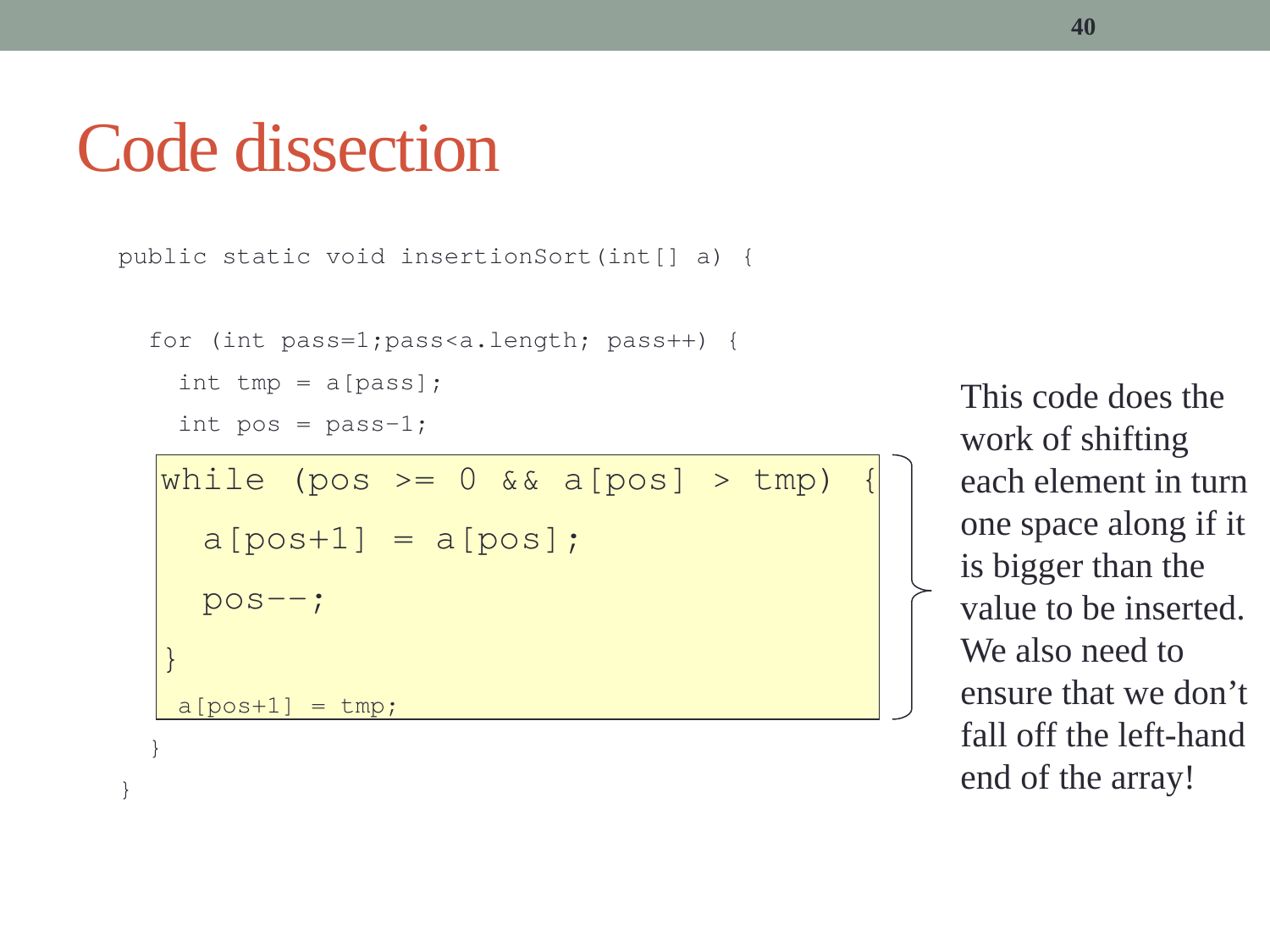

40
# Code dissection
public static void insertionSort(int[] a) {

  for (int pass=1;pass<a.length; pass++) {
    int tmp = a[pass];
    int pos = pass-1;
  while (pos >= 0 && a[pos] > tmp) {
    a[pos+1] = a[pos];
    pos--;
  }
    a[pos+1] = tmp;
  }
}
This code does the work of shifting each element in turn one space along if it is bigger than the value to be inserted. We also need to ensure that we don’t fall off the left-hand end of the array!